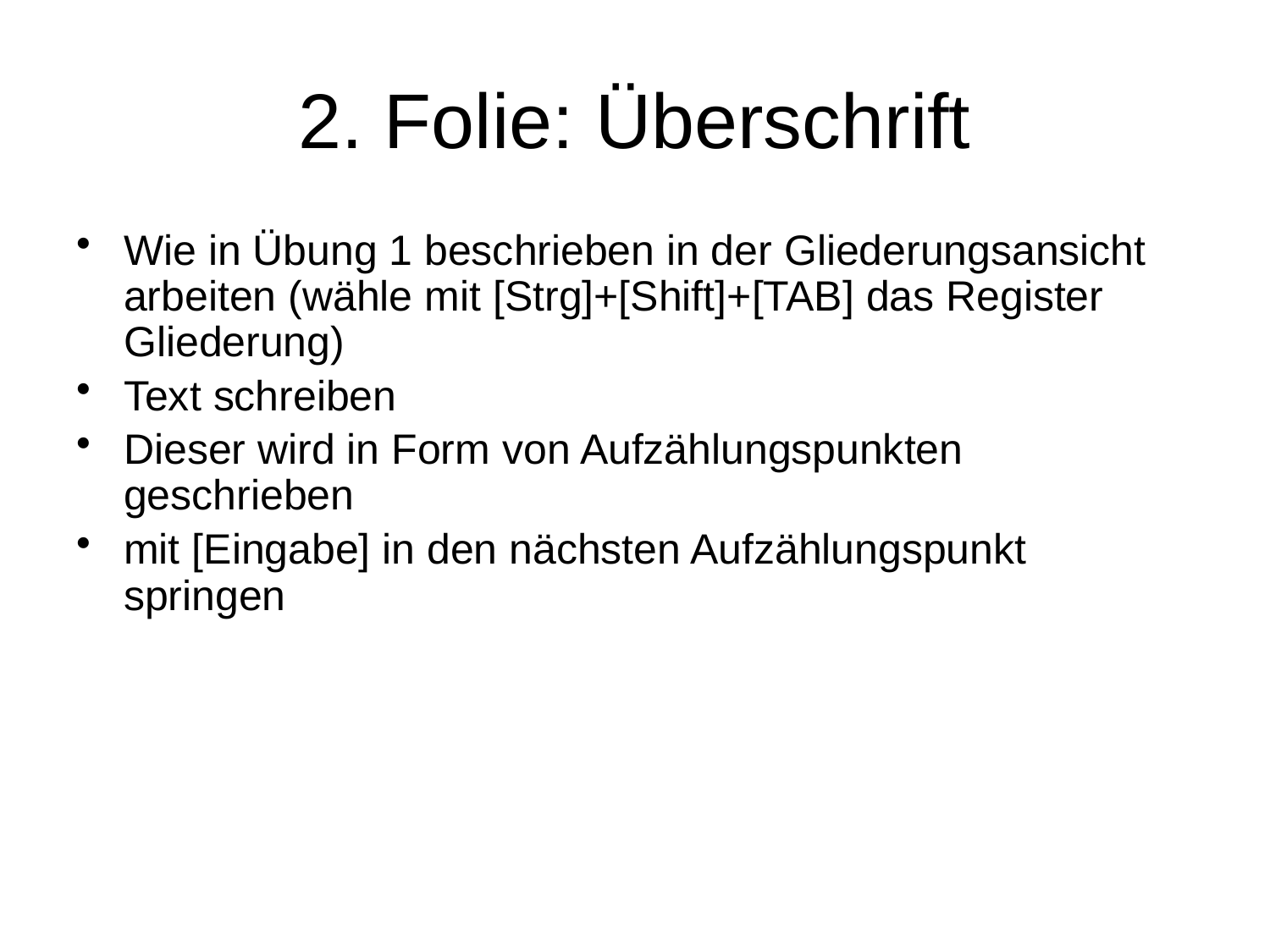

# 2. Folie: Überschrift
Wie in Übung 1 beschrieben in der Gliederungsansicht arbeiten (wähle mit [Strg]+[Shift]+[TAB] das Register Gliederung)
Text schreiben
Dieser wird in Form von Aufzählungspunkten geschrieben
mit [Eingabe] in den nächsten Aufzählungspunkt springen